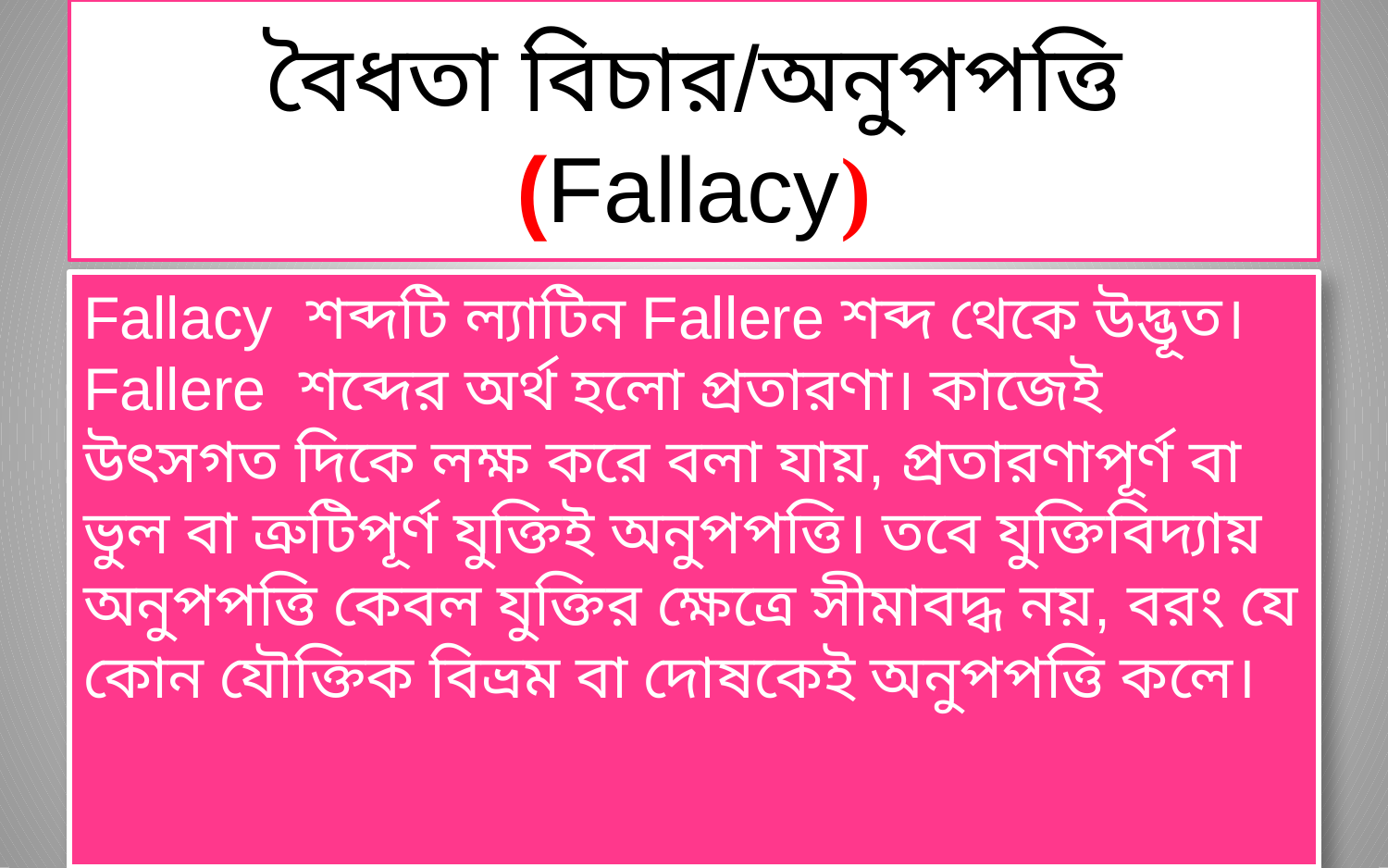

# বৈধতা বিচার/অনুপপত্তি (Fallacy)
Fallacy  শব্দটি ল্যাটিন Fallere শব্দ থেকে উদ্ভূত। Fallere  শব্দের অর্থ হলো প্রতারণা। কাজেই  উৎসগত দিকে লক্ষ করে বলা যায়, প্রতারণাপূর্ণ বা ভুল বা ত্রুটিপূর্ণ যুক্তিই অনুপপত্তি। তবে যুক্তিবিদ্যায় অনুপপত্তি কেবল যুক্তির ক্ষেত্রে সীমাবদ্ধ নয়, বরং যে কোন যৌক্তিক বিভ্রম বা দোষকেই অনুপপত্তি কলে।